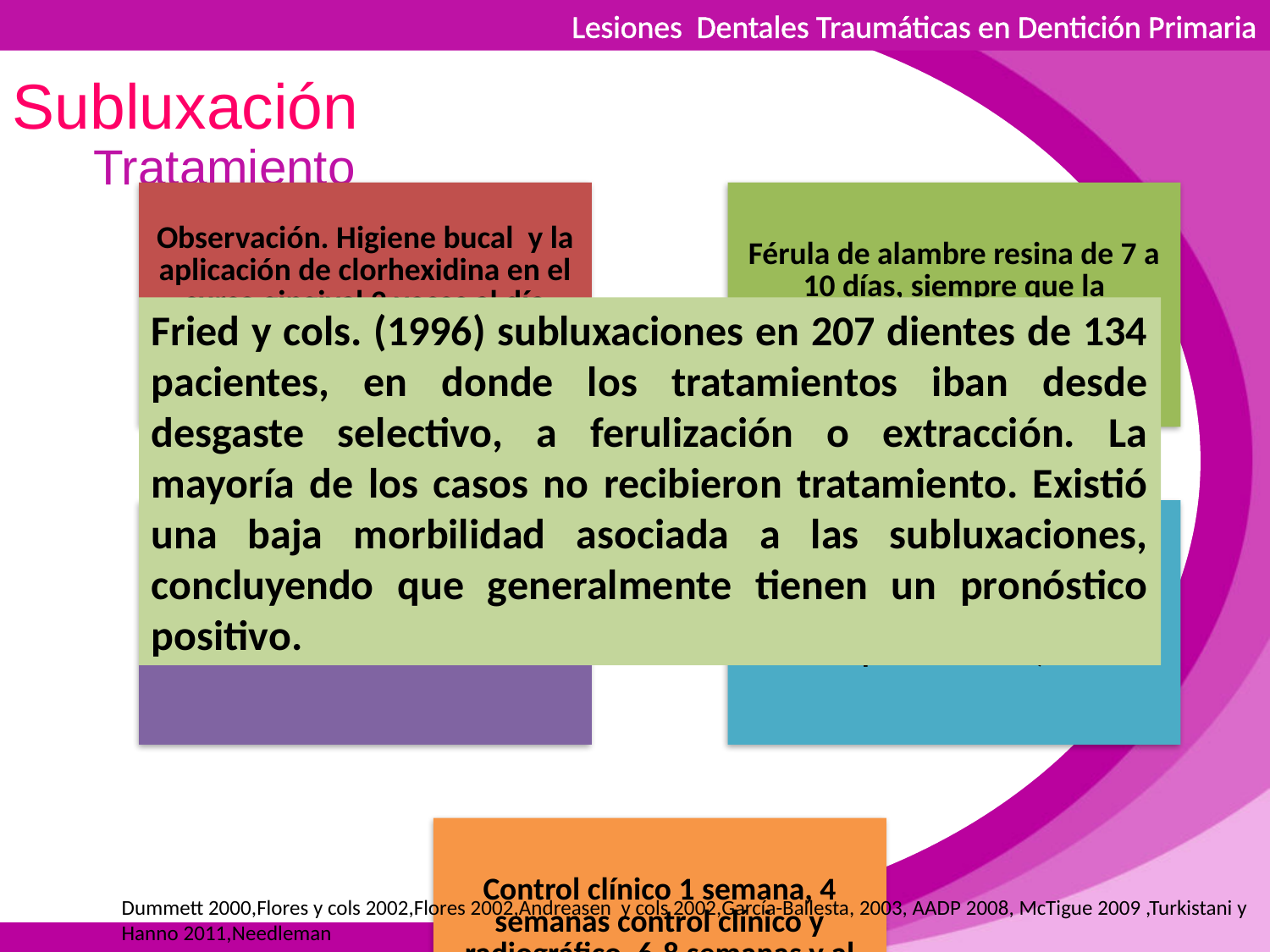

Lesiones  Dentales Traumáticas en Dentición Primaria
Subluxación
Tratamiento
Dieta
Fried y cols. (1996) subluxaciones en 207 dientes de 134 pacientes, en donde los tratamientos iban desde desgaste selectivo, a ferulización o extracción. La mayoría de los casos no recibieron tratamiento. Existió una baja morbilidad asociada a las subluxaciones, concluyendo que generalmente tienen un pronóstico positivo.
Dummett 2000,Flores y cols 2002,Flores 2002,Andreasen  y cols 2002,García-Ballesta, 2003, AADP 2008, McTigue 2009 ,Turkistani y Hanno 2011,Needleman